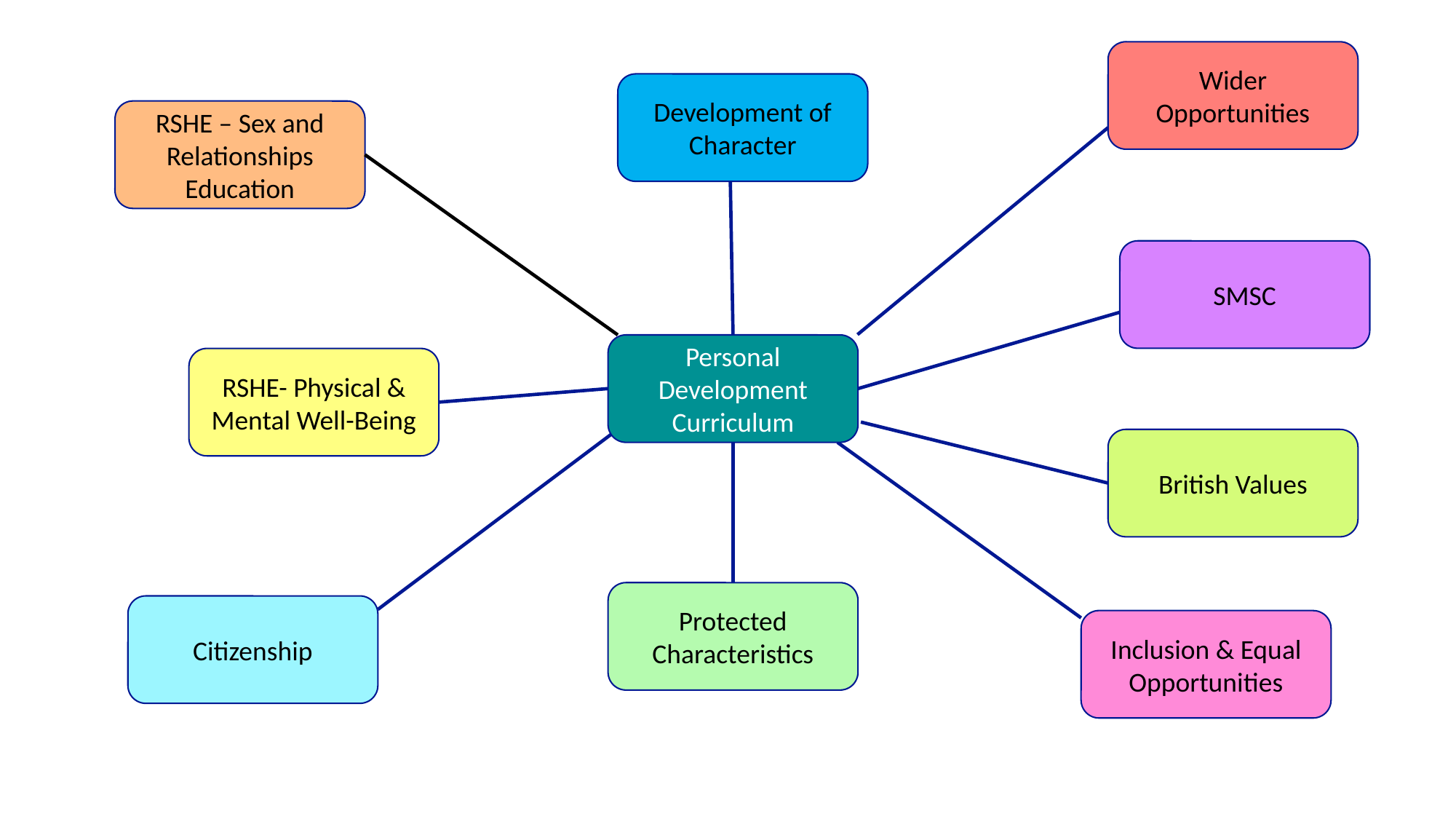

Wider Opportunities
Development of Character
RSHE – Sex and Relationships Education
SMSC
Personal Development Curriculum
RSHE- Physical & Mental Well-Being
British Values
Protected Characteristics
Citizenship
Inclusion & Equal Opportunities